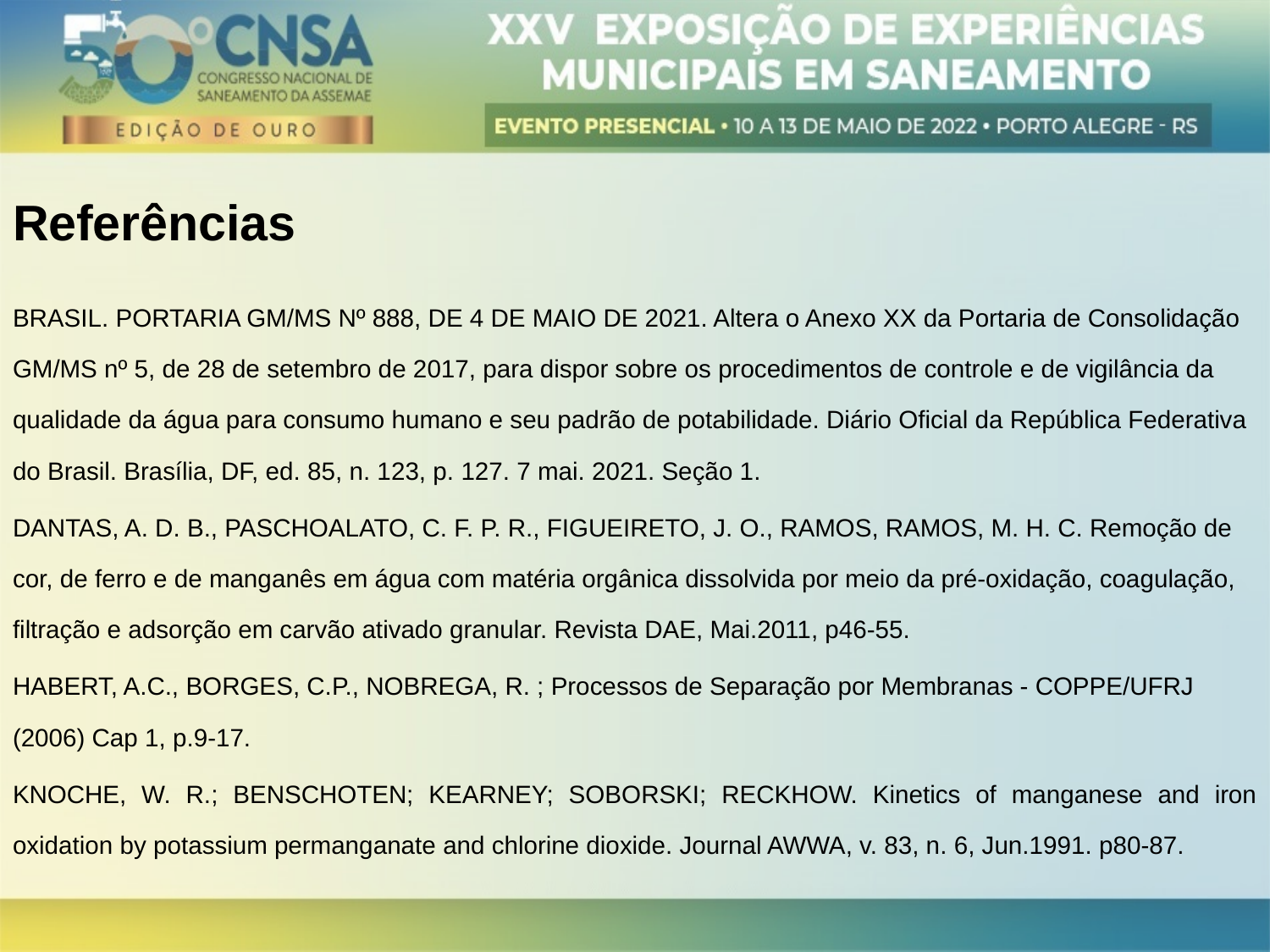

Referências

BRASIL. PORTARIA GM/MS Nº 888, DE 4 DE MAIO DE 2021. Altera o Anexo XX da Portaria de Consolidação GM/MS nº 5, de 28 de setembro de 2017, para dispor sobre os procedimentos de controle e de vigilância da qualidade da água para consumo humano e seu padrão de potabilidade. Diário Oficial da República Federativa do Brasil. Brasília, DF, ed. 85, n. 123, p. 127. 7 mai. 2021. Seção 1.
DANTAS, A. D. B., PASCHOALATO, C. F. P. R., FIGUEIRETO, J. O., RAMOS, RAMOS, M. H. C. Remoção de cor, de ferro e de manganês em água com matéria orgânica dissolvida por meio da pré-oxidação, coagulação, filtração e adsorção em carvão ativado granular. Revista DAE, Mai.2011, p46-55.
HABERT, A.C., BORGES, C.P., NOBREGA, R. ; Processos de Separação por Membranas - COPPE/UFRJ (2006) Cap 1, p.9-17.
KNOCHE, W. R.; BENSCHOTEN; KEARNEY; SOBORSKI; RECKHOW. Kinetics of manganese and iron oxidation by potassium permanganate and chlorine dioxide. Journal AWWA, v. 83, n. 6, Jun.1991. p80-87.